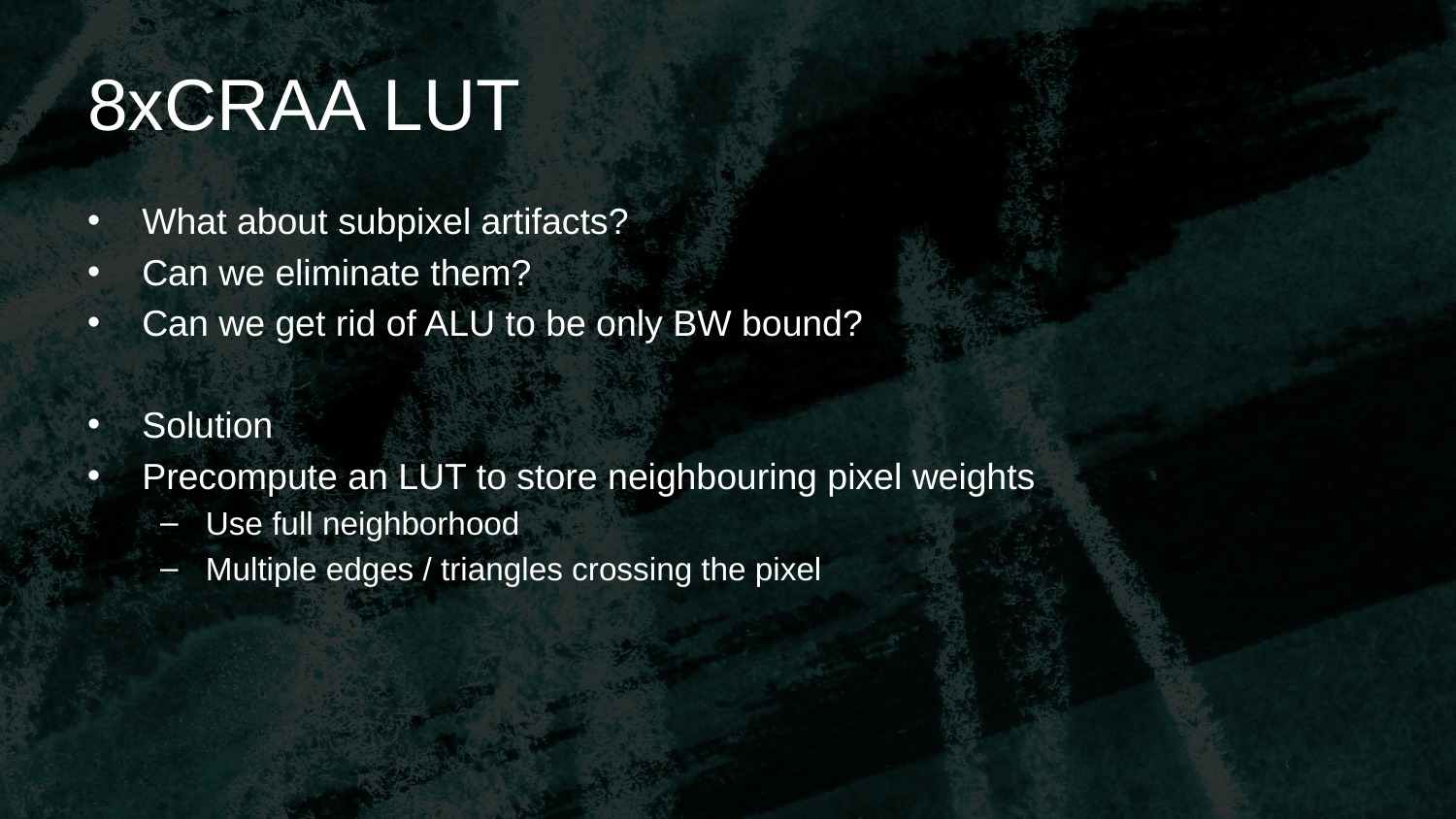

# 8xCRAA LUT
What about subpixel artifacts?
Can we eliminate them?
Can we get rid of ALU to be only BW bound?

Solution
Precompute an LUT to store neighbouring pixel weights
Use full neighborhood
Multiple edges / triangles crossing the pixel